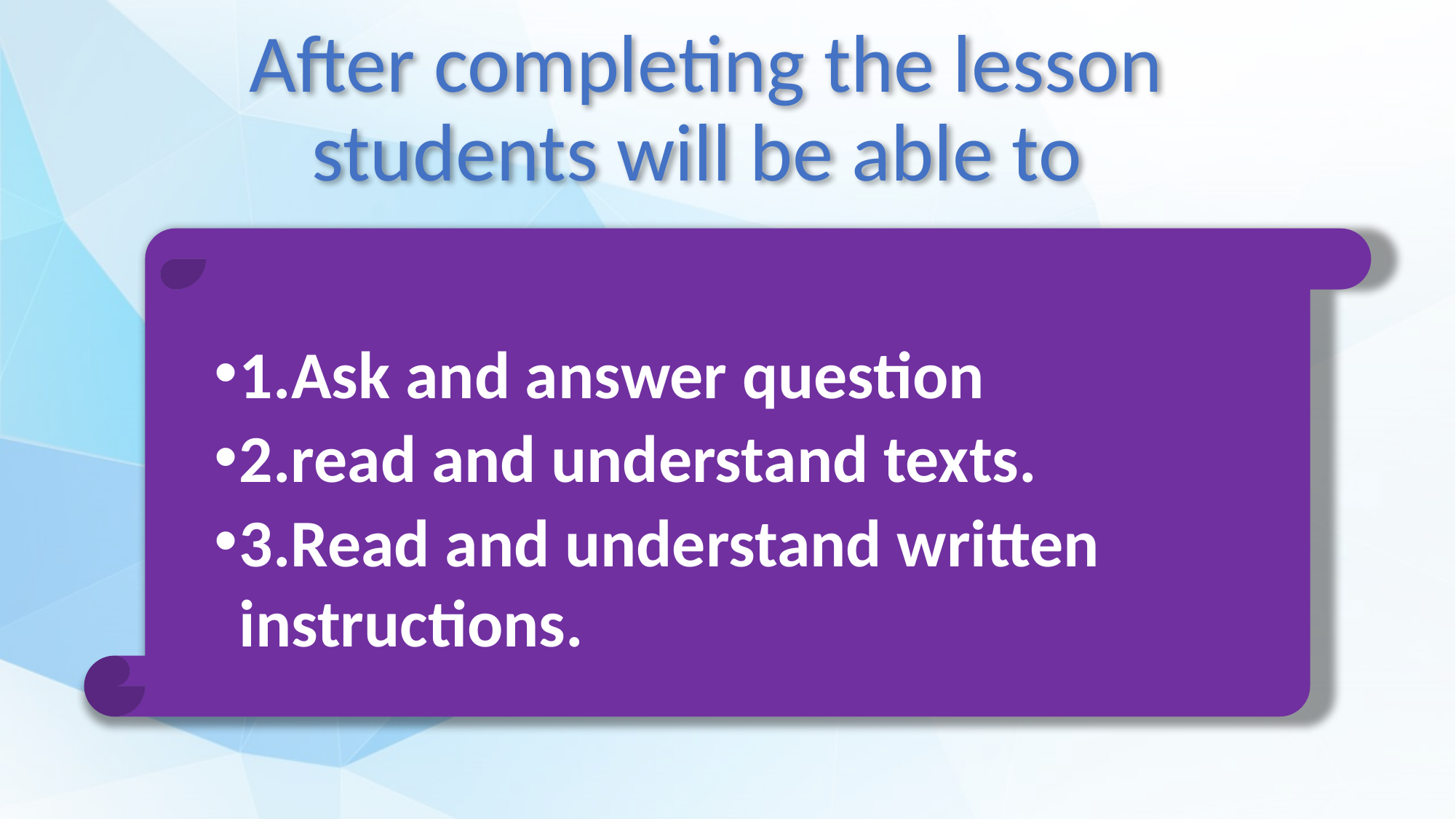

After completing the lesson students will be able to

1.Ask and answer question
2.read and understand texts.
3.Read and understand written instructions.